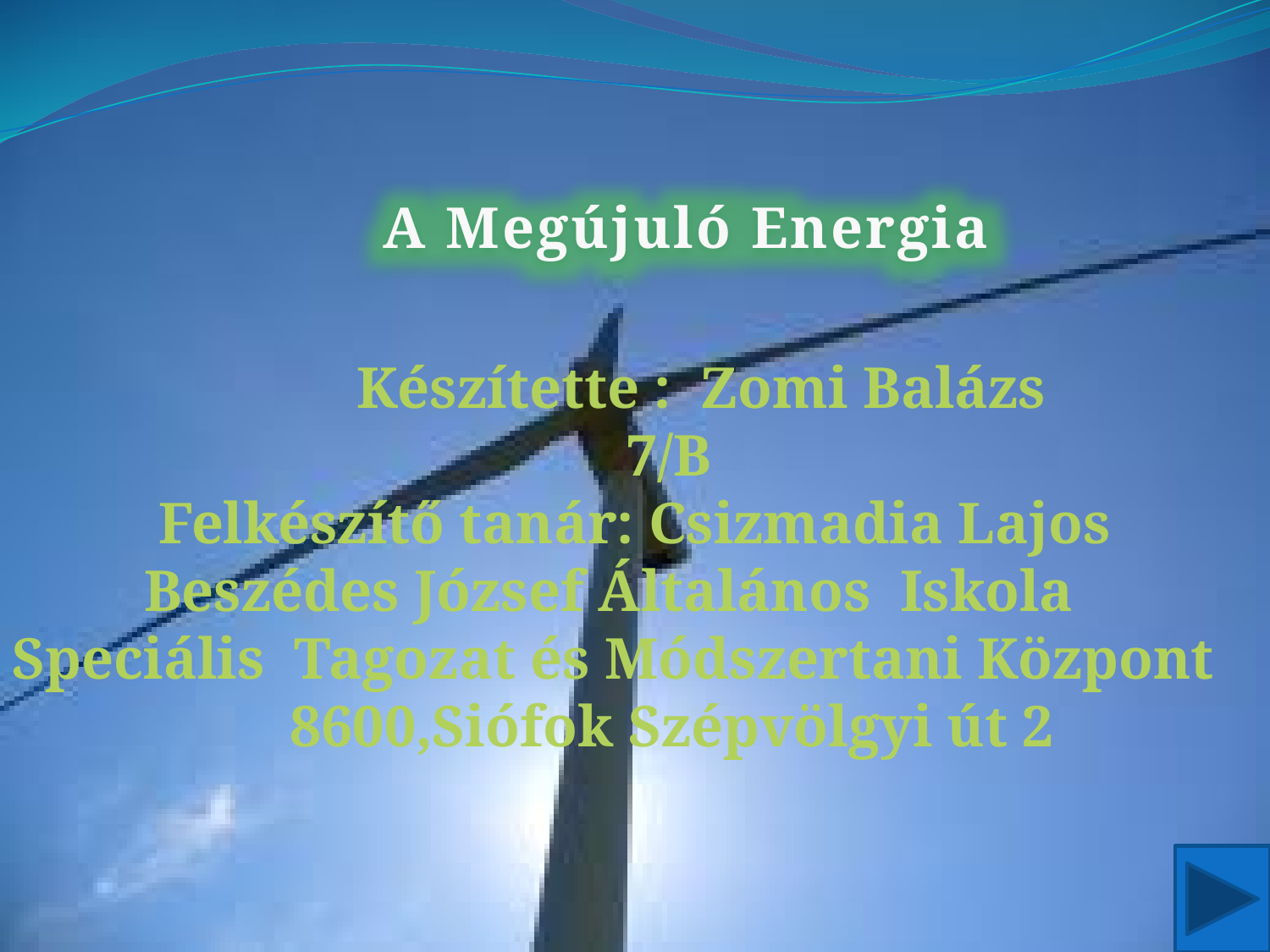

A Megújuló Energia
                                         Készítette :  Zomi Balázs
                                          7/B
          Felkészítő tanár: Csizmadia Lajos
         Beszédes József Általános  Iskola  Speciális  Tagozat és Módszertani Központ
                   8600,Siófok Szépvölgyi út 2